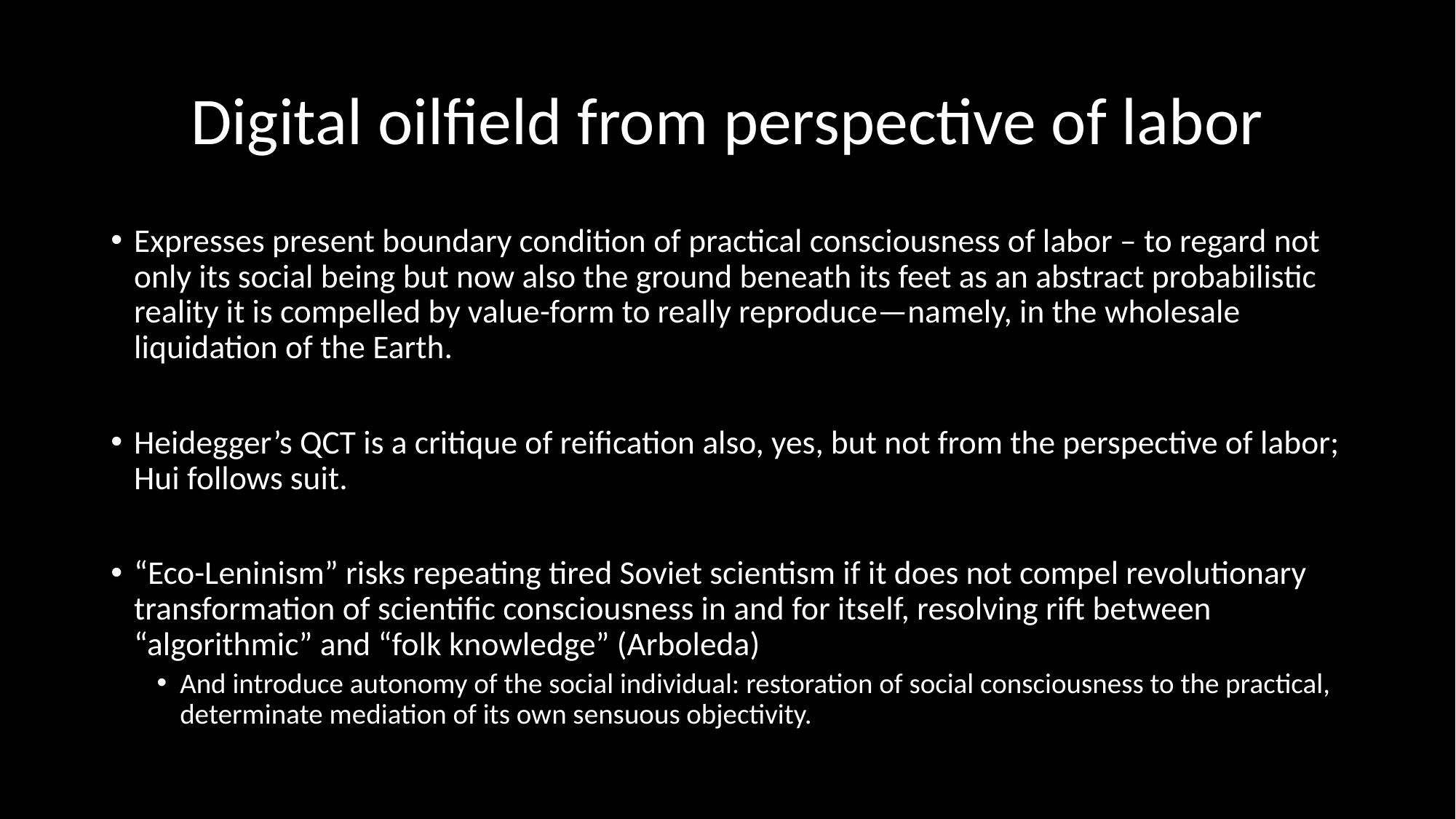

# Digital oilfield from perspective of labor
Expresses present boundary condition of practical consciousness of labor – to regard not only its social being but now also the ground beneath its feet as an abstract probabilistic reality it is compelled by value-form to really reproduce—namely, in the wholesale liquidation of the Earth.

Heidegger’s QCT is a critique of reification also, yes, but not from the perspective of labor; Hui follows suit.

“Eco-Leninism” risks repeating tired Soviet scientism if it does not compel revolutionary transformation of scientific consciousness in and for itself, resolving rift between “algorithmic” and “folk knowledge” (Arboleda)
And introduce autonomy of the social individual: restoration of social consciousness to the practical, determinate mediation of its own sensuous objectivity.